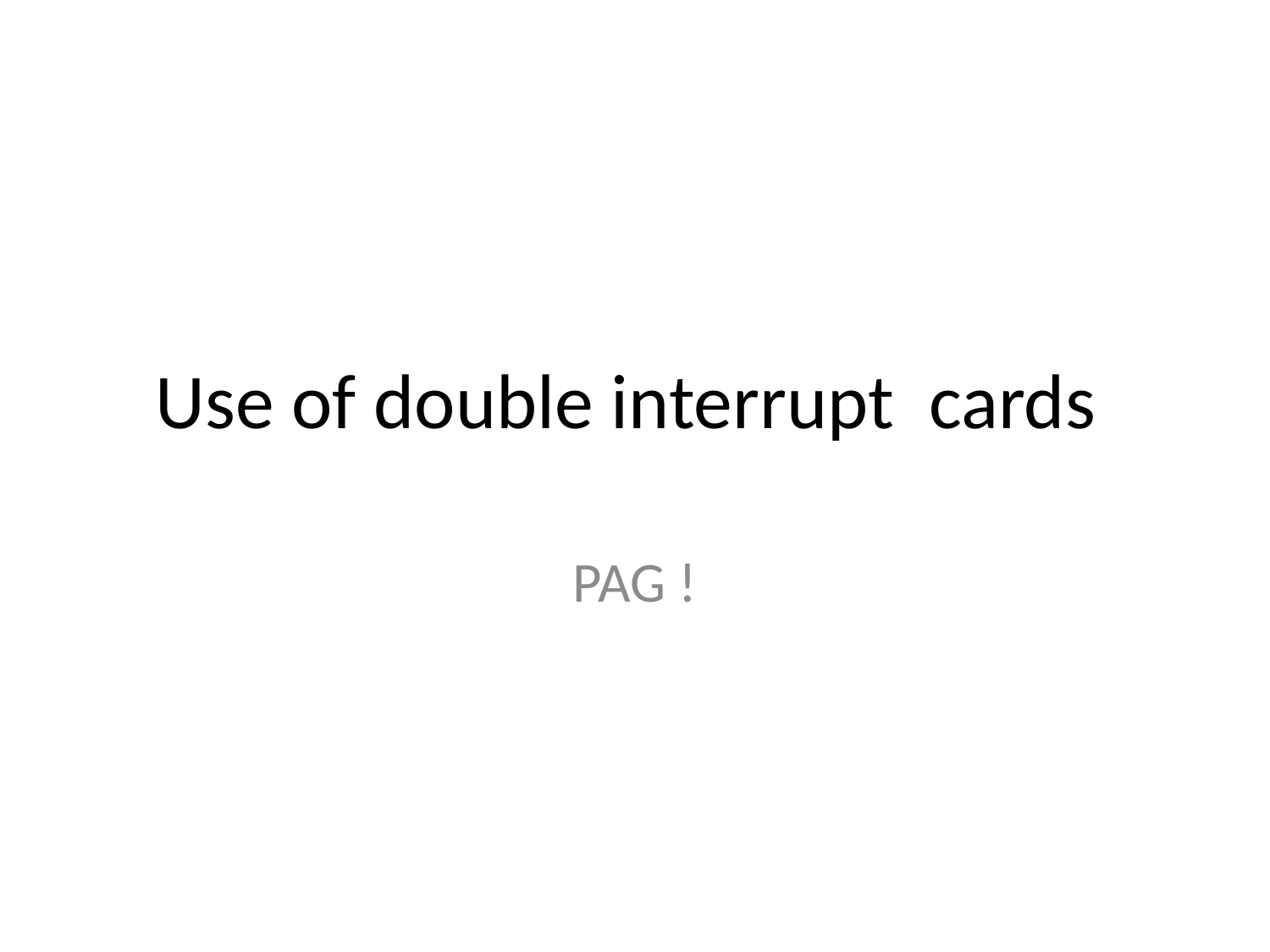

# Use of double interrupt  cards
PAG !